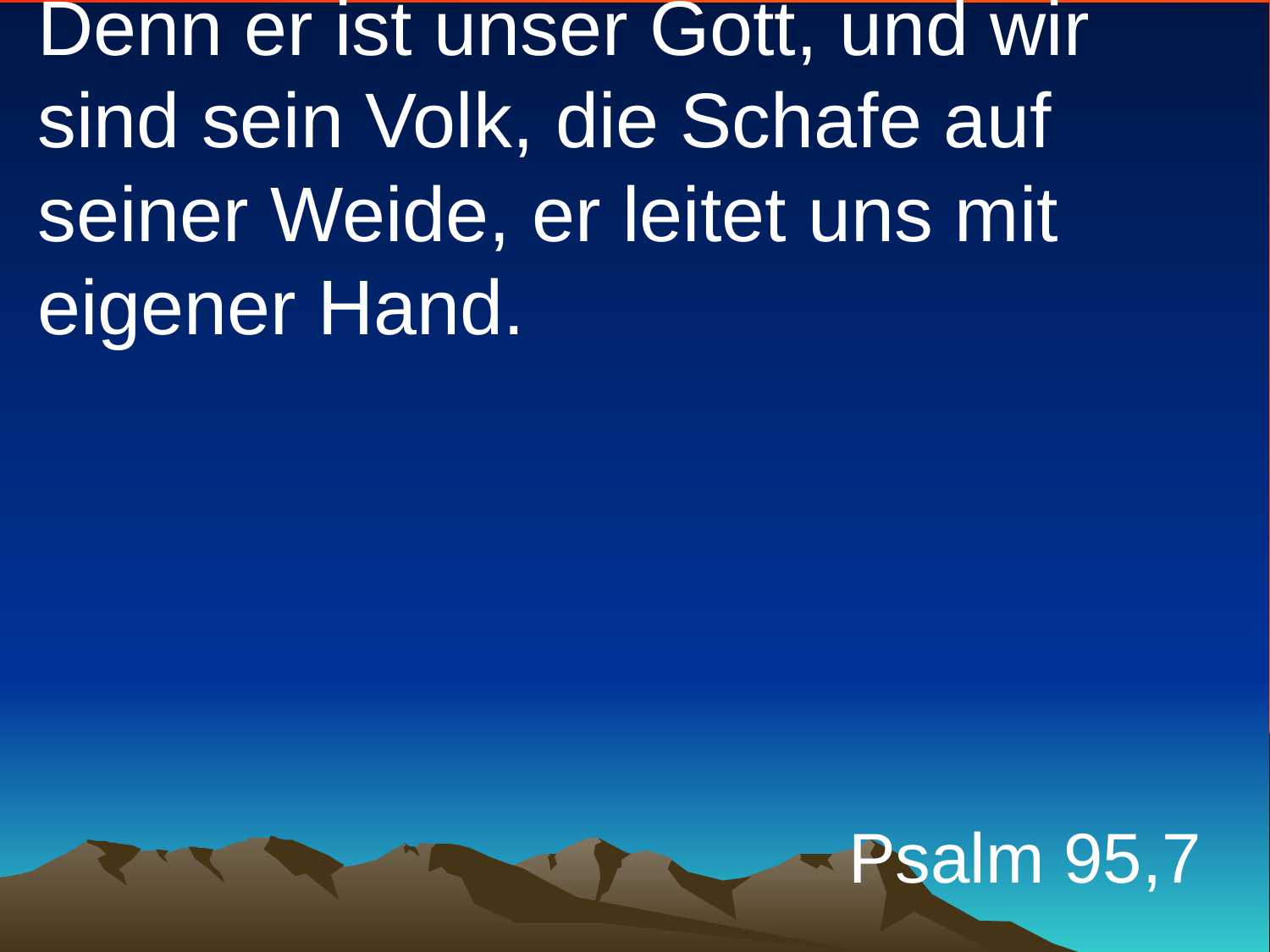

# Denn er ist unser Gott, und wir sind sein Volk, die Schafe auf seiner Weide, er leitet uns mit eigener Hand.
Psalm 95,7